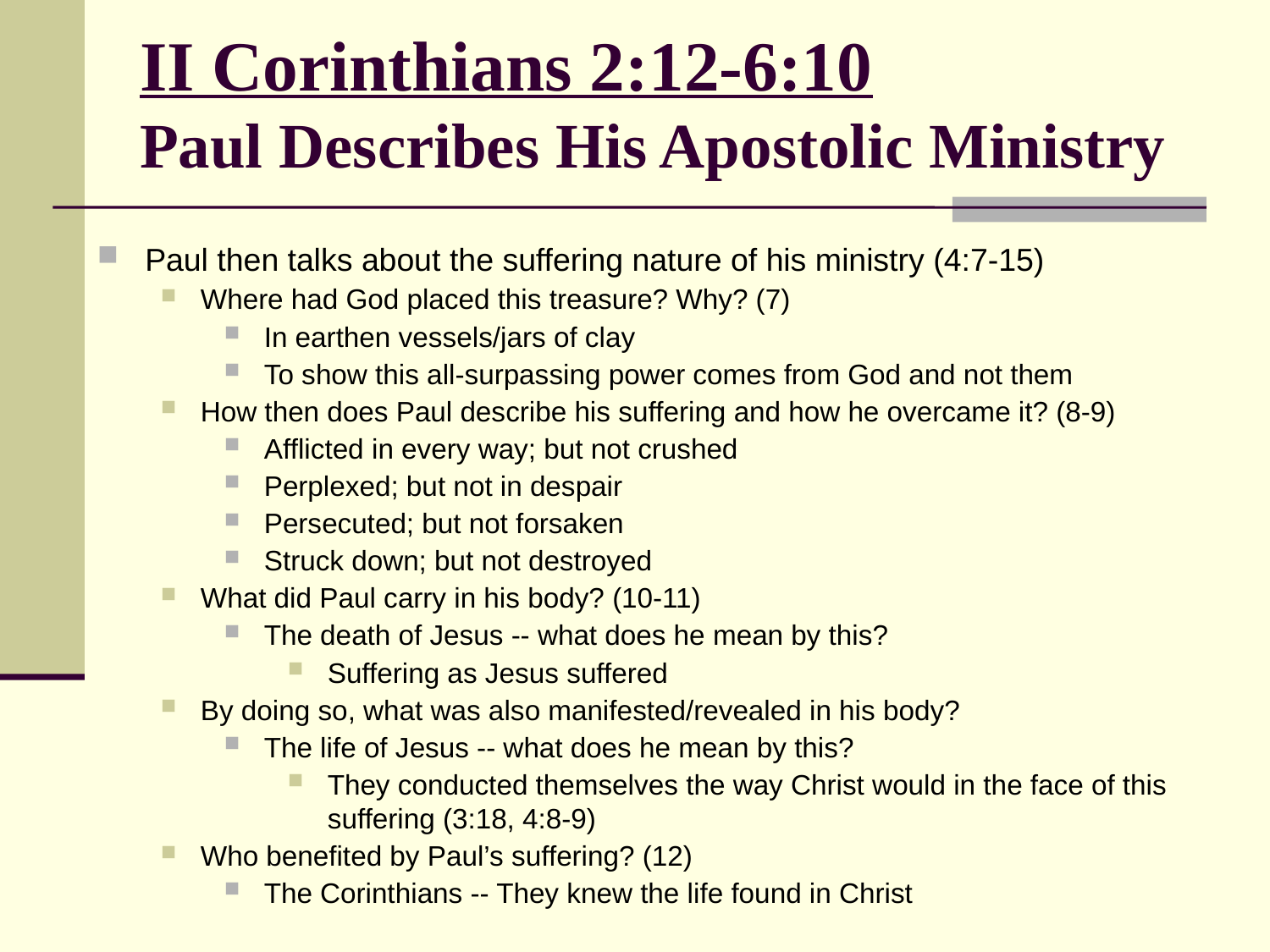

# II Corinthians 2:12-6:10 Paul Describes His Apostolic Ministry
Paul then talks about the suffering nature of his ministry (4:7-15)
Where had God placed this treasure? Why? (7)
In earthen vessels/jars of clay
To show this all-surpassing power comes from God and not them
How then does Paul describe his suffering and how he overcame it? (8-9)
Afflicted in every way; but not crushed
Perplexed; but not in despair
Persecuted; but not forsaken
Struck down; but not destroyed
What did Paul carry in his body? (10-11)
The death of Jesus -- what does he mean by this?
Suffering as Jesus suffered
By doing so, what was also manifested/revealed in his body?
The life of Jesus -- what does he mean by this?
They conducted themselves the way Christ would in the face of this suffering (3:18, 4:8-9)
Who benefited by Paul’s suffering? (12)
The Corinthians -- They knew the life found in Christ